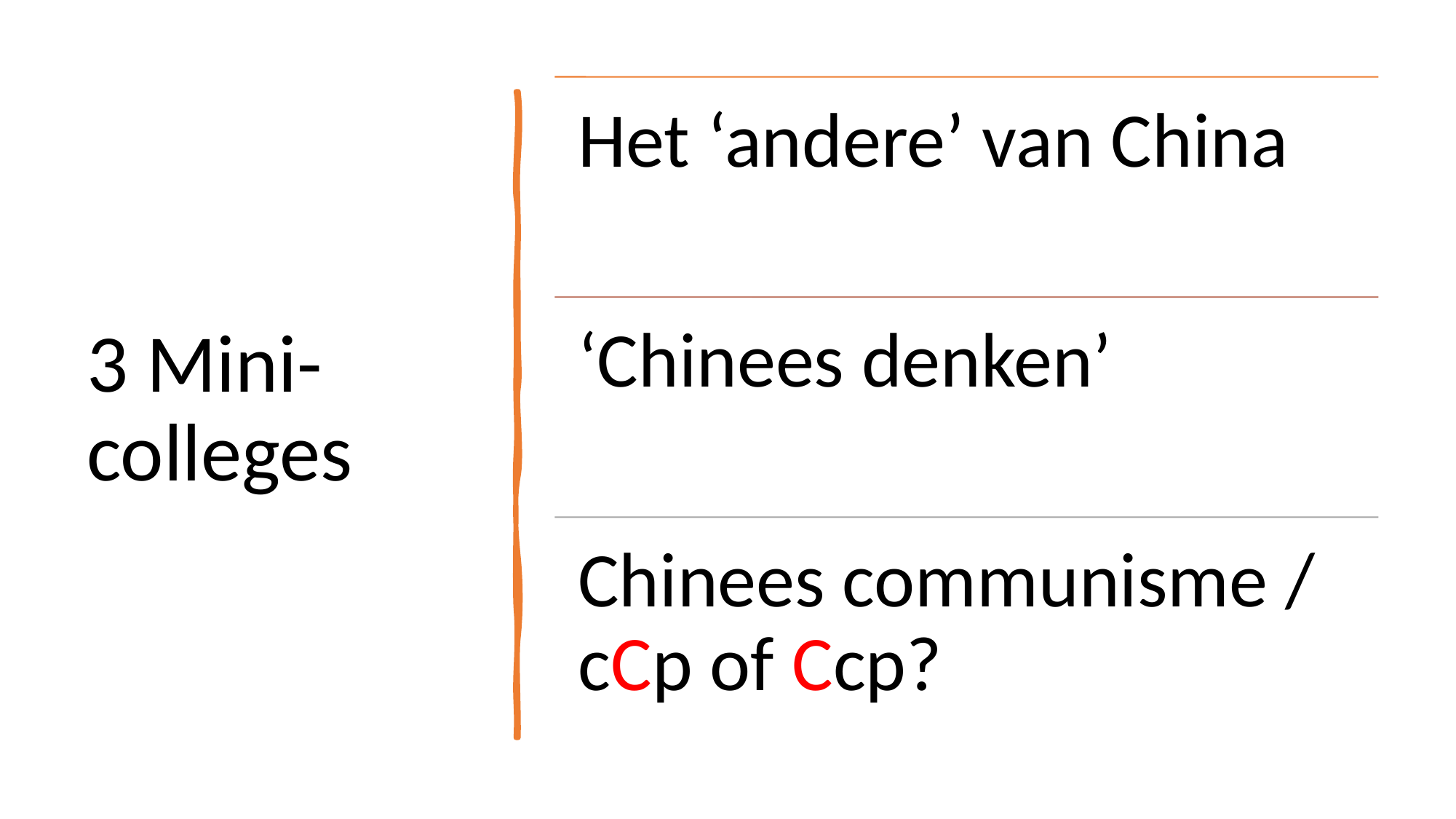

Het ‘andere’ van China
‘Chinees denken’
Chinees communisme / cCp of Ccp?
3 Mini-colleges